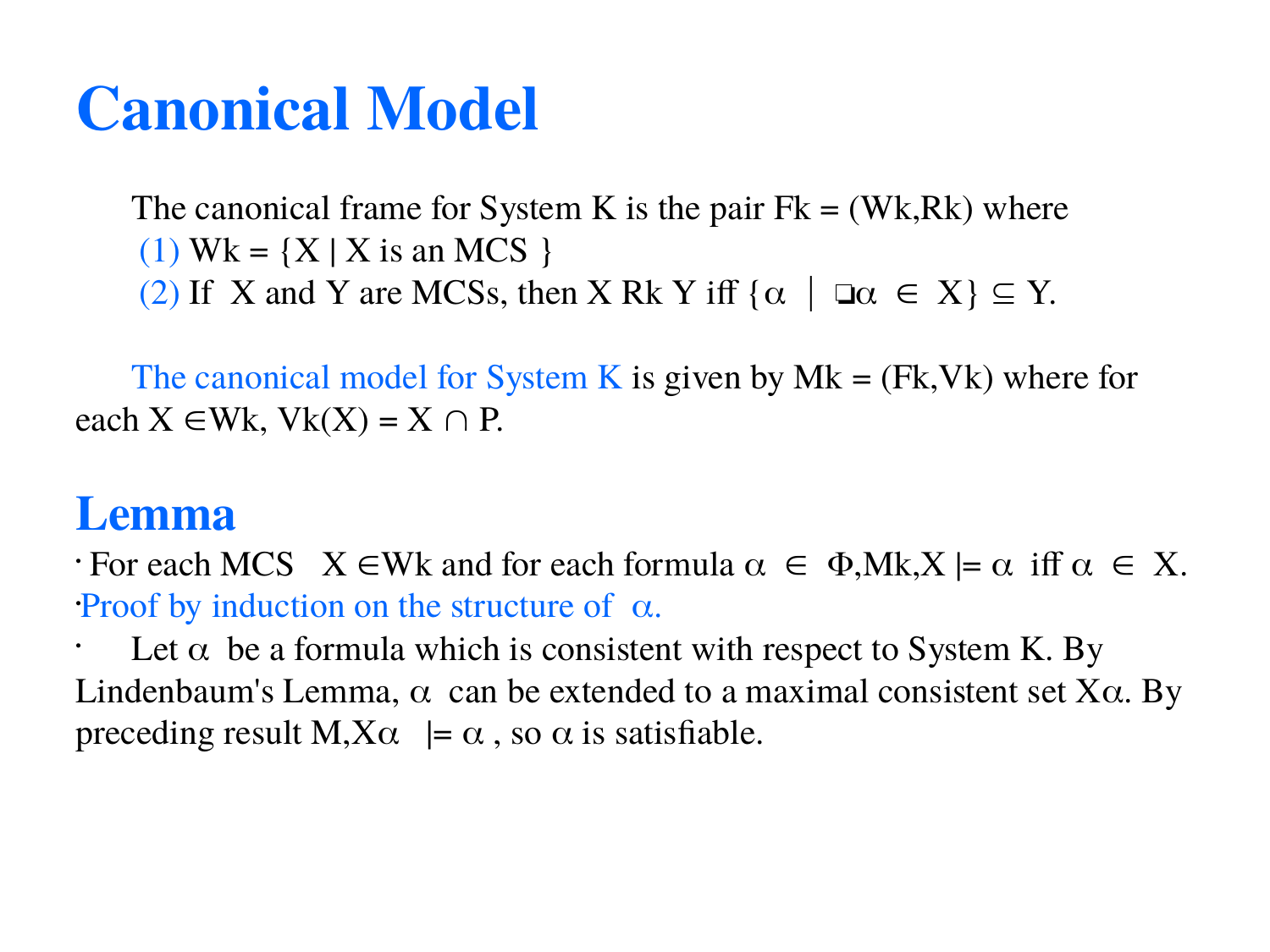

Canonical Model

	The canonical frame for System K is the pair Fk = (Wk,Rk) where
(1) Wk = {X | X is an MCS }
(2) If  X and Y are MCSs, then X Rk Y iff {α | ❏α ∈ X} ⊆ Y.

	The canonical model for System K is given by Mk = (Fk,Vk) where for each X ∈Wk, Vk(X) = X ∩ P.

Lemma
 For each MCS  X ∈Wk and for each formula α ∈ Φ,Mk,X |= α iff α ∈ X.
Proof by induction on the structure of  α.
	Let α be a formula which is consistent with respect to System K. By Lindenbaum's Lemma, α can be extended to a maximal consistent set Xα. By preceding result M,Xα  |= α , so α is satisfiable.